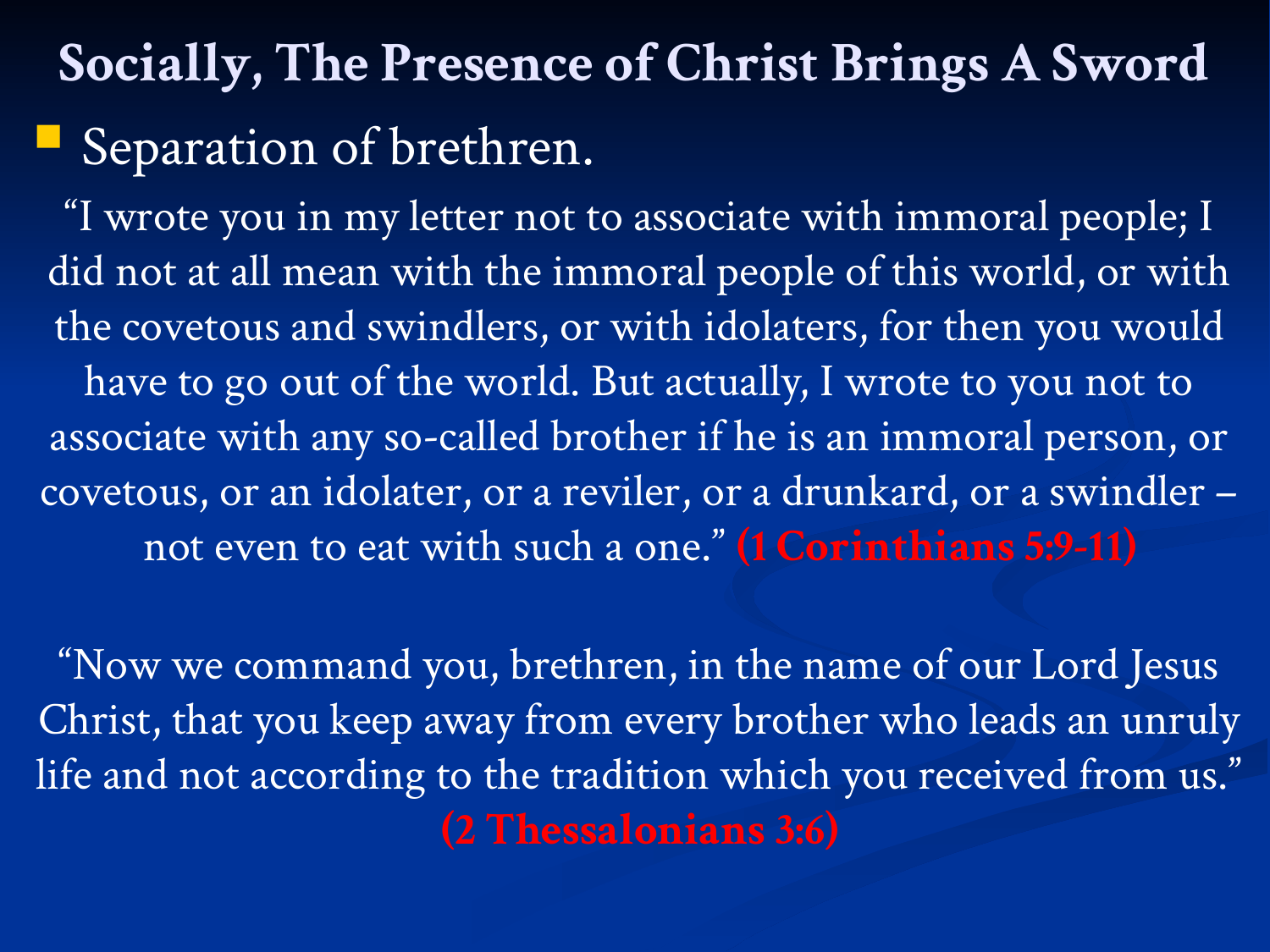

Socially, The Presence of Christ Brings A Sword
Separation of brethren.
“I wrote you in my letter not to associate with immoral people; I did not at all mean with the immoral people of this world, or with the covetous and swindlers, or with idolaters, for then you would have to go out of the world. But actually, I wrote to you not to associate with any so-called brother if he is an immoral person, or covetous, or an idolater, or a reviler, or a drunkard, or a swindler – not even to eat with such a one.” (1 Corinthians 5:9-11)
“Now we command you, brethren, in the name of our Lord Jesus Christ, that you keep away from every brother who leads an unruly life and not according to the tradition which you received from us.” (2 Thessalonians 3:6)